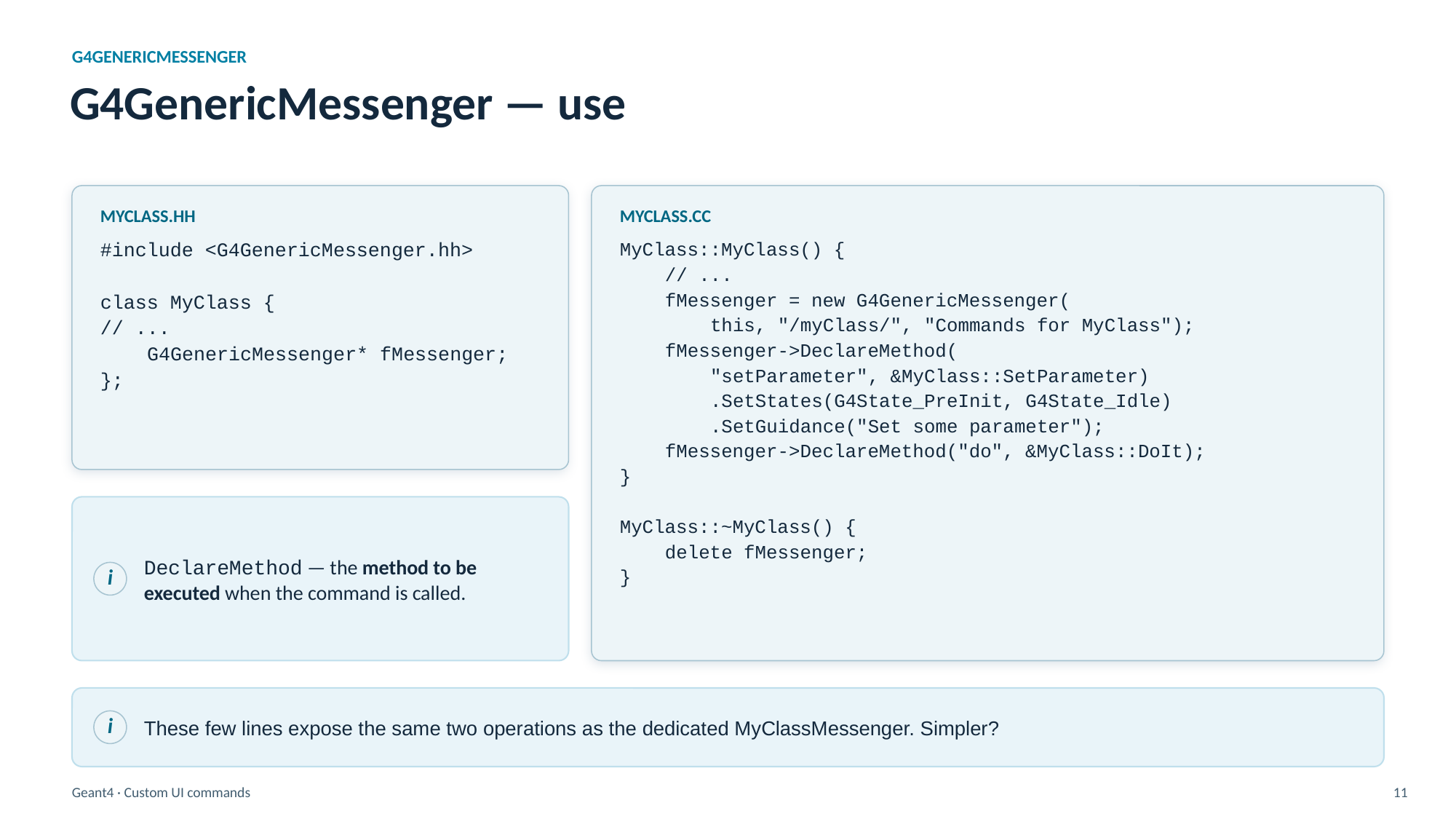

G4GENERICMESSENGER
G4GenericMessenger — use

MYCLASS.HH
MYCLASS.CC
#include <G4GenericMessenger.hh>

class MyClass {
// ...
    G4GenericMessenger* fMessenger;
};
MyClass::MyClass() {
    // ...
    fMessenger = new G4GenericMessenger(
        this, "/myClass/", "Commands for MyClass");
    fMessenger->DeclareMethod(
        "setParameter", &MyClass::SetParameter)
        .SetStates(G4State_PreInit, G4State_Idle)
        .SetGuidance("Set some parameter");
    fMessenger->DeclareMethod("do", &MyClass::DoIt);
}

MyClass::~MyClass() {
    delete fMessenger;
}

DeclareMethod — the method to be executed when the command is called.
i

These few lines expose the same two operations as the dedicated MyClassMessenger. Simpler?
i

Geant4 · Custom UI commands
11